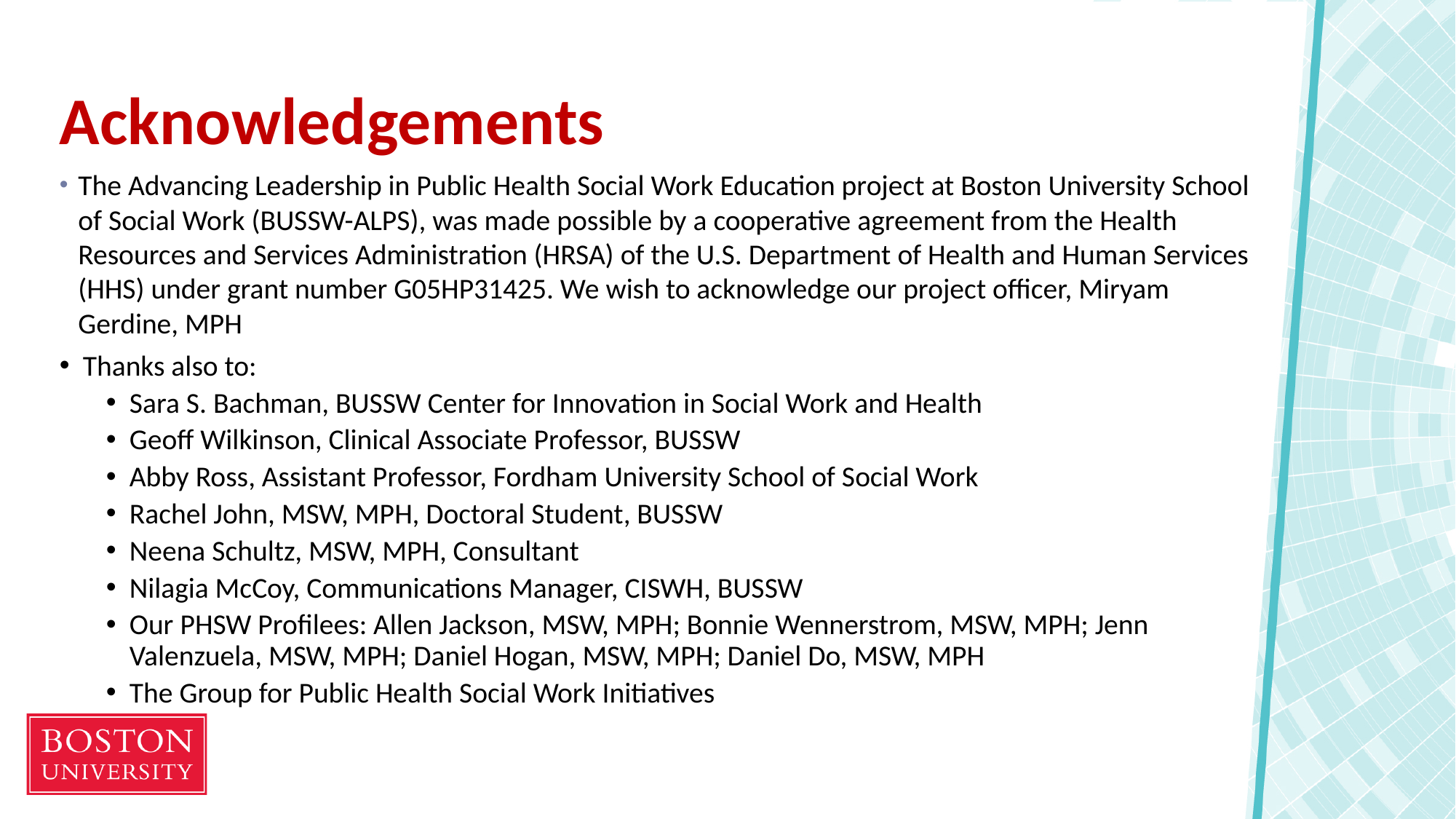

# Acknowledgements
The Advancing Leadership in Public Health Social Work Education project at Boston University School of Social Work (BUSSW-ALPS), was made possible by a cooperative agreement from the Health Resources and Services Administration (HRSA) of the U.S. Department of Health and Human Services (HHS) under grant number G05HP31425. We wish to acknowledge our project officer, Miryam Gerdine, MPH
Thanks also to:
Sara S. Bachman, BUSSW Center for Innovation in Social Work and Health
Geoff Wilkinson, Clinical Associate Professor, BUSSW
Abby Ross, Assistant Professor, Fordham University School of Social Work
Rachel John, MSW, MPH, Doctoral Student, BUSSW
Neena Schultz, MSW, MPH, Consultant
Nilagia McCoy, Communications Manager, CISWH, BUSSW
Our PHSW Profilees: Allen Jackson, MSW, MPH; Bonnie Wennerstrom, MSW, MPH; Jenn Valenzuela, MSW, MPH; Daniel Hogan, MSW, MPH; Daniel Do, MSW, MPH
The Group for Public Health Social Work Initiatives